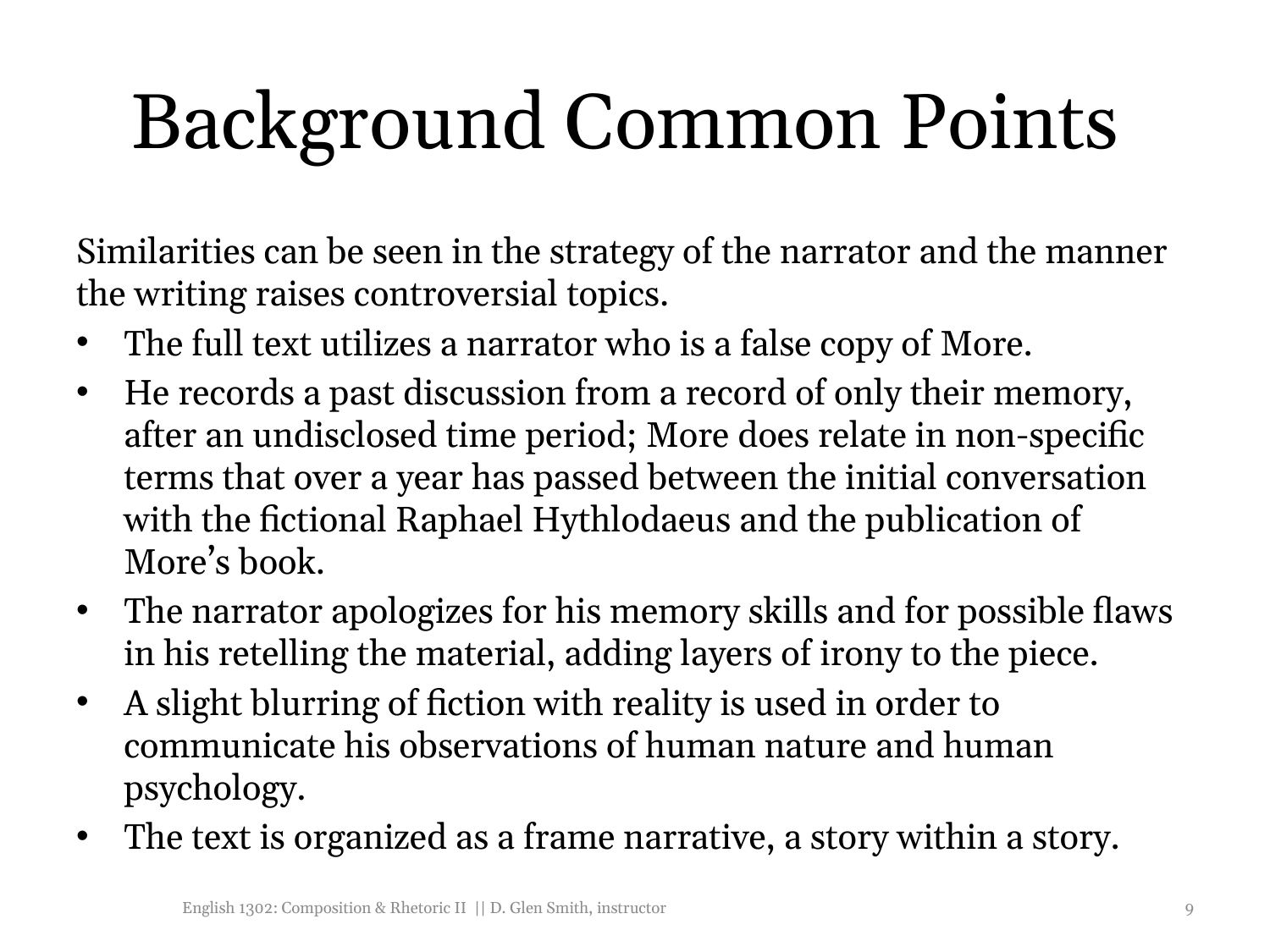

# Background Common Points
Similarities can be seen in the strategy of the narrator and the manner the writing raises controversial topics.
The full text utilizes a narrator who is a false copy of More.
He records a past discussion from a record of only their memory, after an undisclosed time period; More does relate in non-specific terms that over a year has passed between the initial conversation with the fictional Raphael Hythlodaeus and the publication of More’s book.
The narrator apologizes for his memory skills and for possible flaws in his retelling the material, adding layers of irony to the piece.
A slight blurring of fiction with reality is used in order to communicate his observations of human nature and human psychology.
The text is organized as a frame narrative, a story within a story.
English 1302: Composition & Rhetoric II  || D. Glen Smith, instructor
9